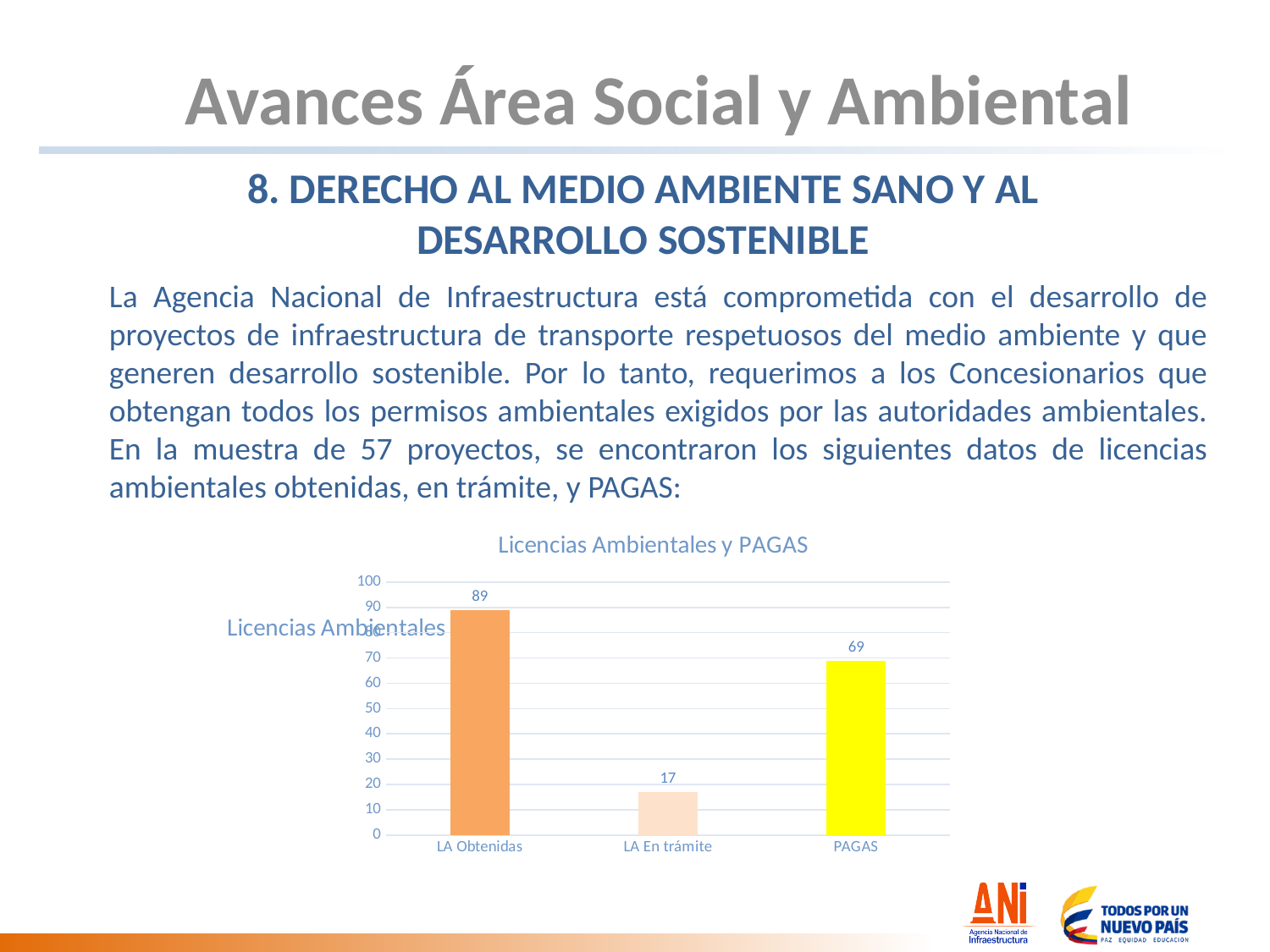

Avances Área Social y Ambiental
8. DERECHO AL MEDIO AMBIENTE SANO Y AL DESARROLLO SOSTENIBLE
La Agencia Nacional de Infraestructura está comprometida con el desarrollo de proyectos de infraestructura de transporte respetuosos del medio ambiente y que generen desarrollo sostenible. Por lo tanto, requerimos a los Concesionarios que obtengan todos los permisos ambientales exigidos por las autoridades ambientales. En la muestra de 57 proyectos, se encontraron los siguientes datos de licencias ambientales obtenidas, en trámite, y PAGAS:

### Chart: Licencias Ambientales y PAGAS

| Category |  |
|---|---|
| LA Obtenidas | 89.0 |
| LA En trámite | 17.0 |
| PAGAS | 69.0 |

### Chart: Licencias Ambientales

| Category |
|---|